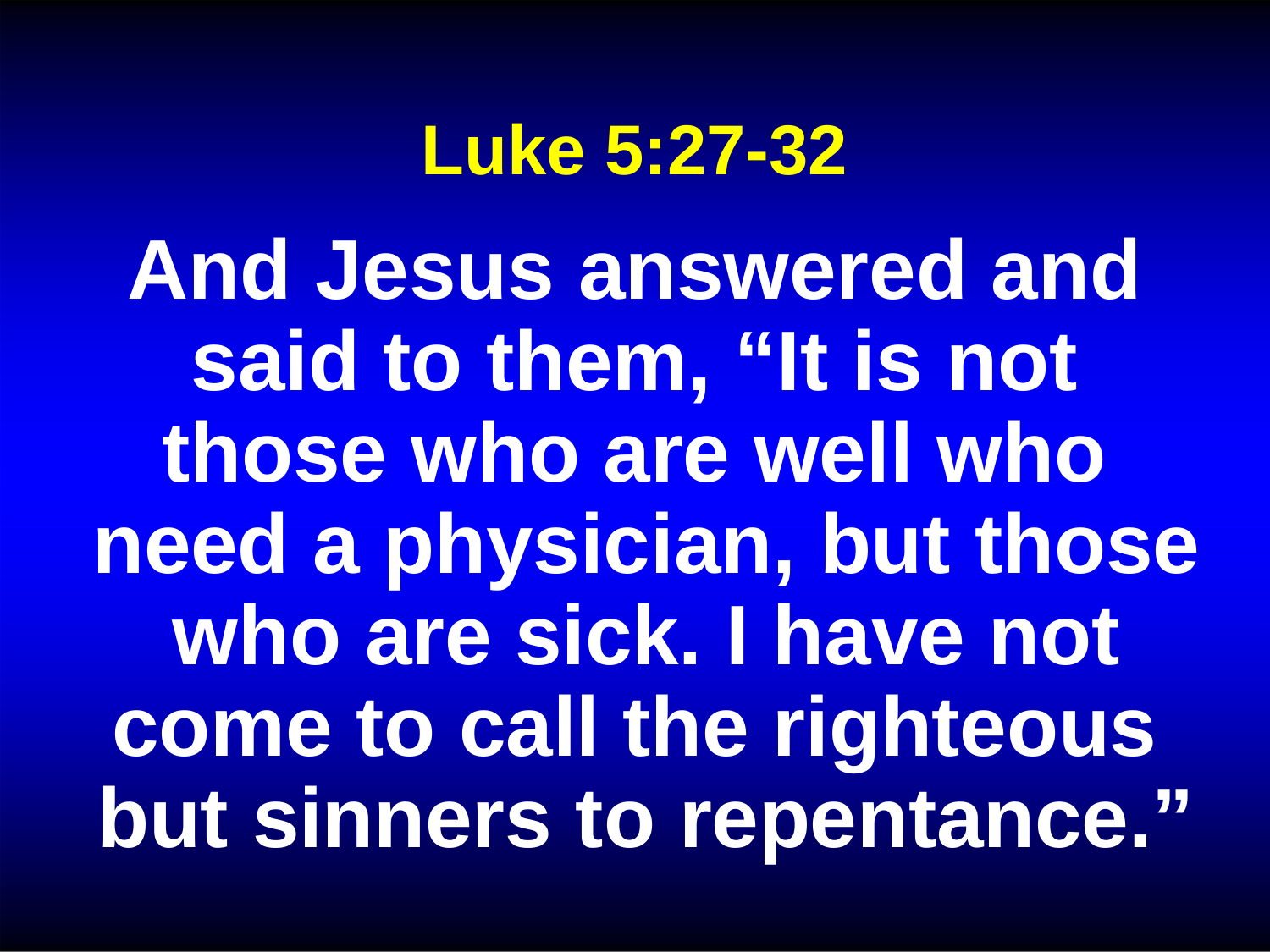

# Luke 5:27-32
And Jesus answered and  said to them, “It is not  those who are well who  need a physician, but those  who are sick. I have not  come to call the righteous  but sinners to repentance.”